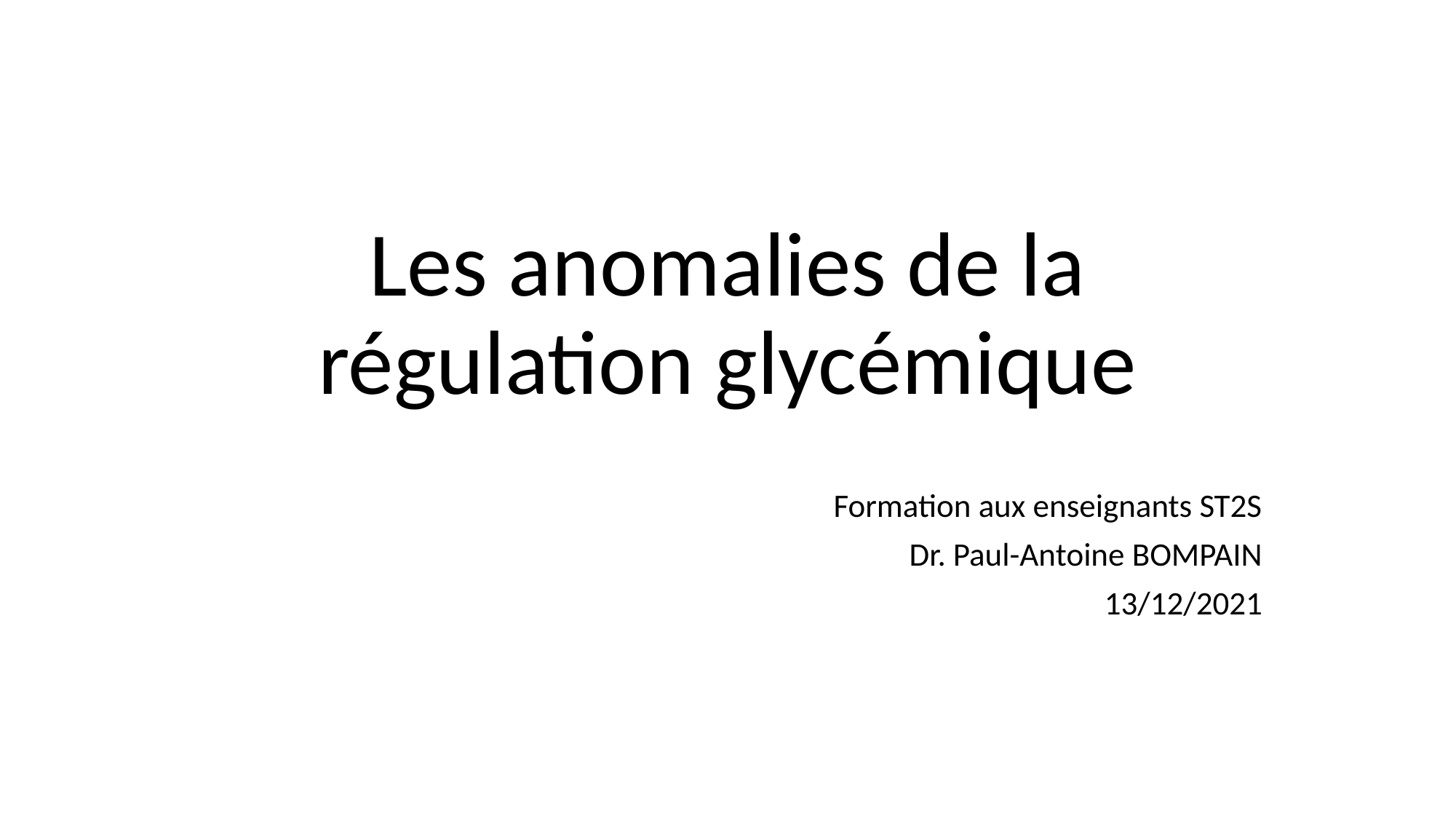

# Les anomalies de la régulation glycémique

Formation aux enseignants ST2S
Dr. Paul-Antoine BOMPAIN
13/12/2021